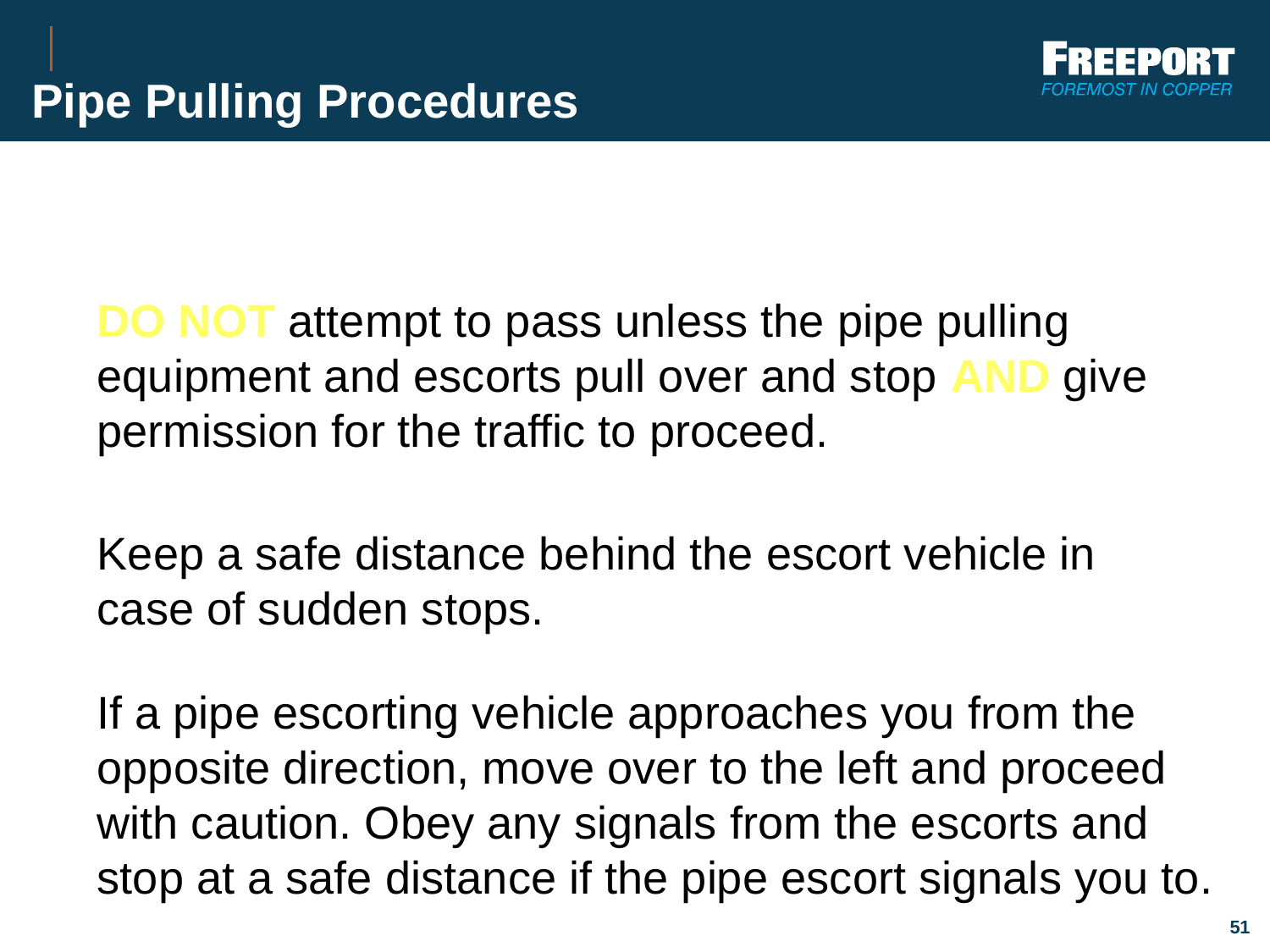

# Pipe Pulling Procedures
DO NOT attempt to pass unless the pipe pulling equipment and escorts pull over and stop AND give permission for the traffic to proceed.
Keep a safe distance behind the escort vehicle in case of sudden stops.
If a pipe escorting vehicle approaches you from the opposite direction, move over to the left and proceed with caution. Obey any signals from the escorts and stop at a safe distance if the pipe escort signals you to.